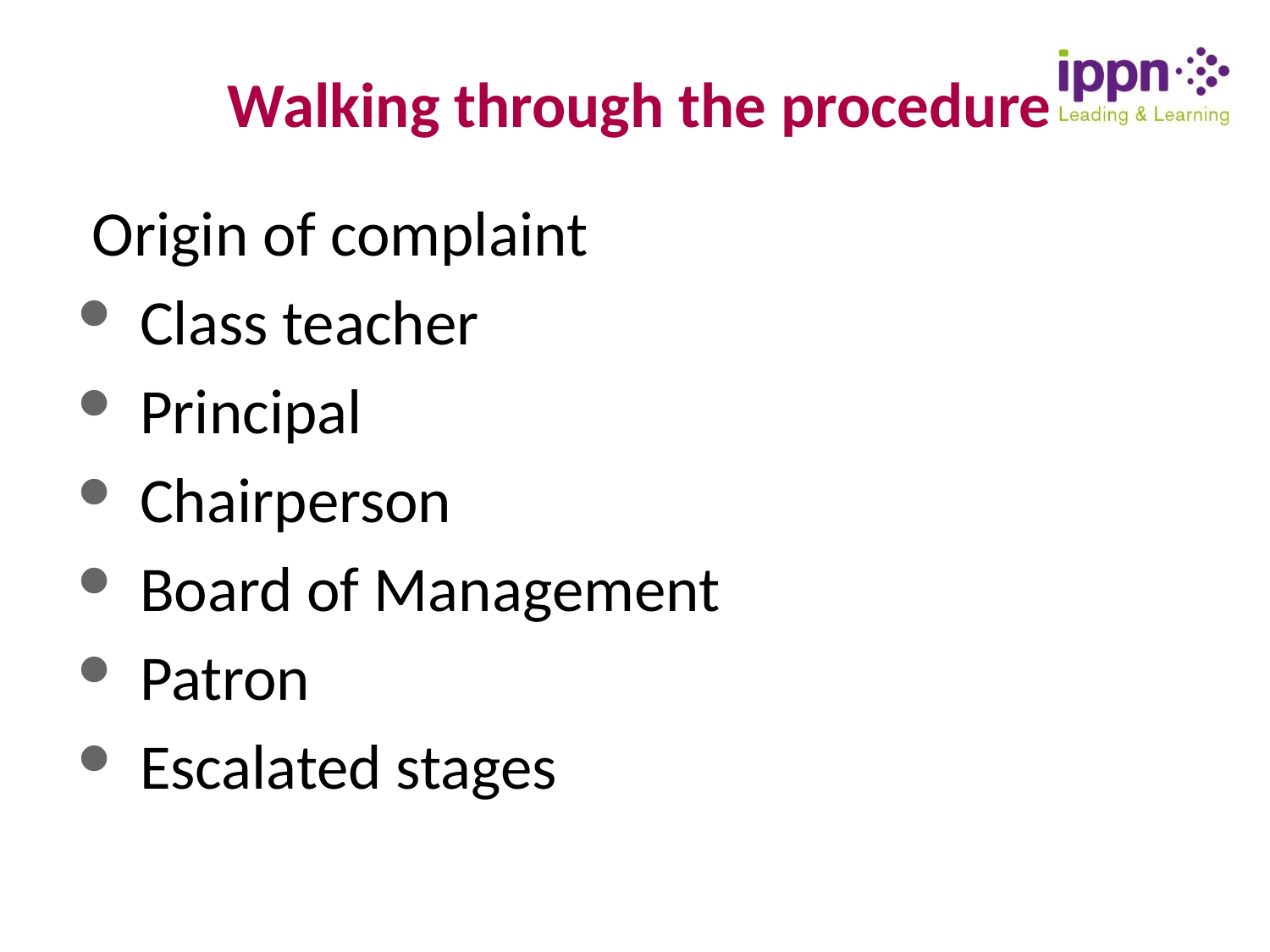

# Walking through the procedure
 Origin of complaint
 Class teacher
 Principal
 Chairperson
 Board of Management
 Patron
 Escalated stages